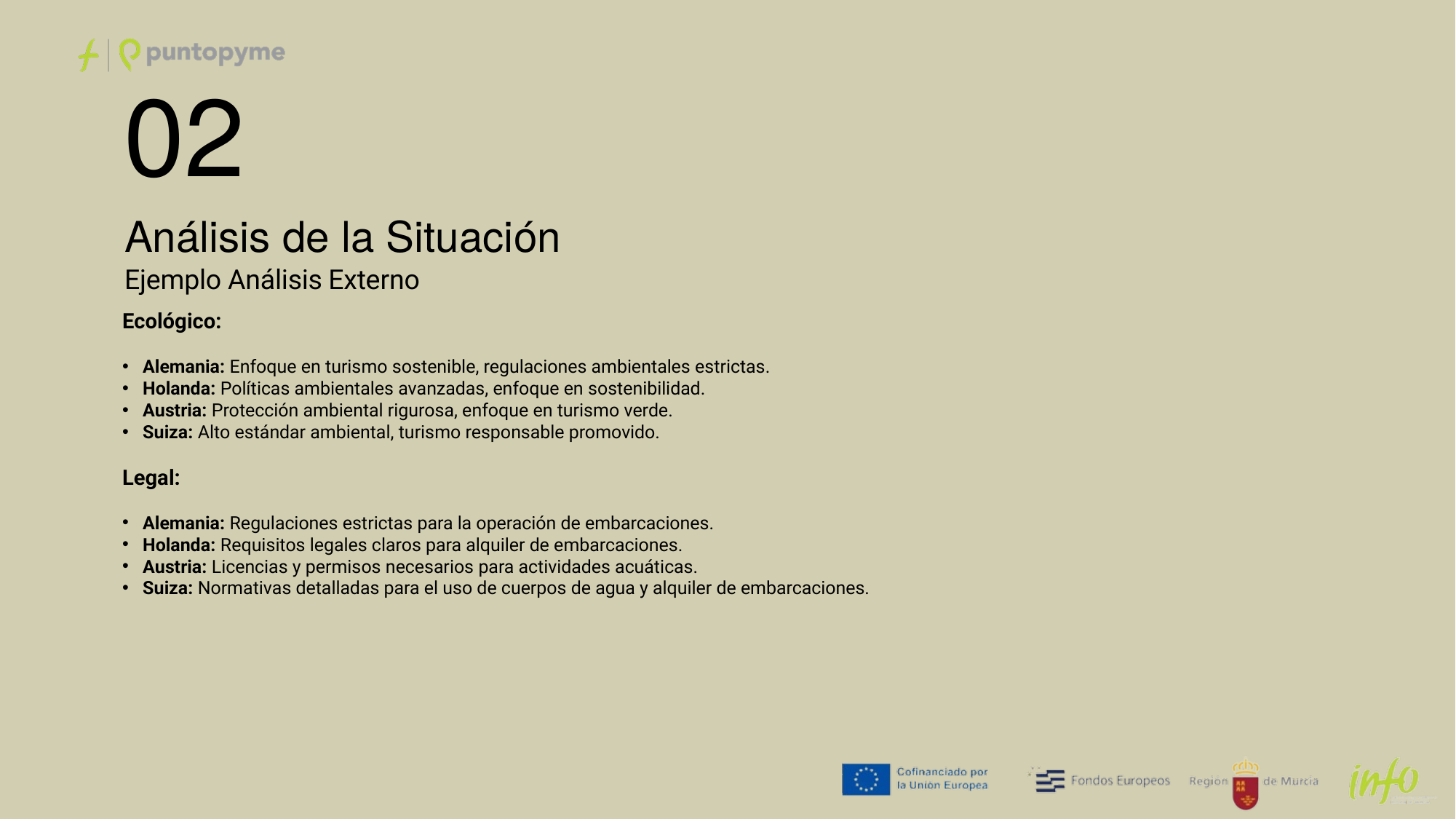

02
Análisis de la Situación
Ejemplo Análisis Externo
Ecológico:

Alemania: Enfoque en turismo sostenible, regulaciones ambientales estrictas.
Holanda: Políticas ambientales avanzadas, enfoque en sostenibilidad.
Austria: Protección ambiental rigurosa, enfoque en turismo verde.
Suiza: Alto estándar ambiental, turismo responsable promovido.

Legal:

Alemania: Regulaciones estrictas para la operación de embarcaciones.
Holanda: Requisitos legales claros para alquiler de embarcaciones.
Austria: Licencias y permisos necesarios para actividades acuáticas.
Suiza: Normativas detalladas para el uso de cuerpos de agua y alquiler de embarcaciones.